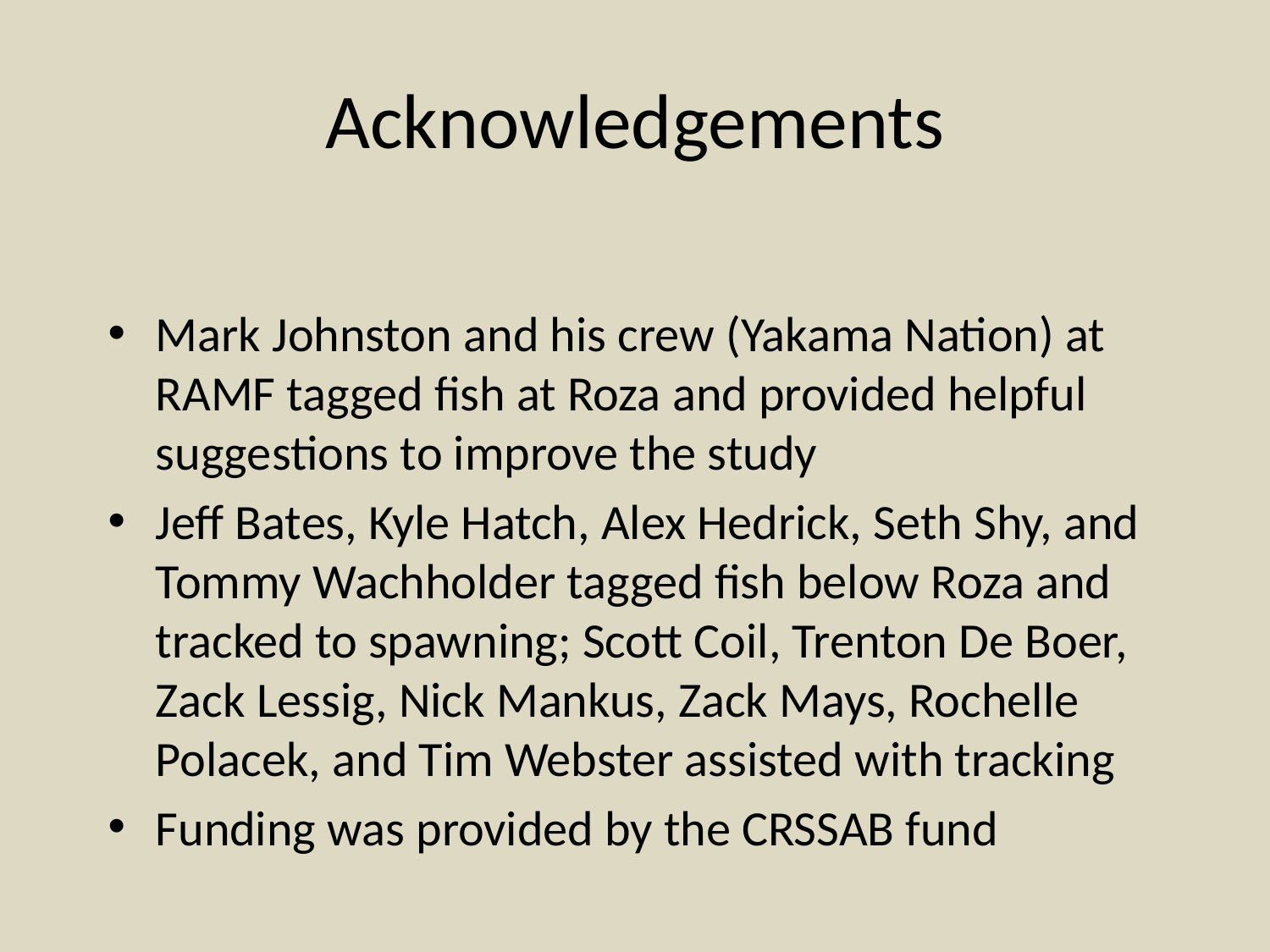

# Acknowledgements
Mark Johnston and his crew (Yakama Nation) at RAMF tagged fish at Roza and provided helpful suggestions to improve the study
Jeff Bates, Kyle Hatch, Alex Hedrick, Seth Shy, and Tommy Wachholder tagged fish below Roza and tracked to spawning; Scott Coil, Trenton De Boer, Zack Lessig, Nick Mankus, Zack Mays, Rochelle Polacek, and Tim Webster assisted with tracking
Funding was provided by the CRSSAB fund